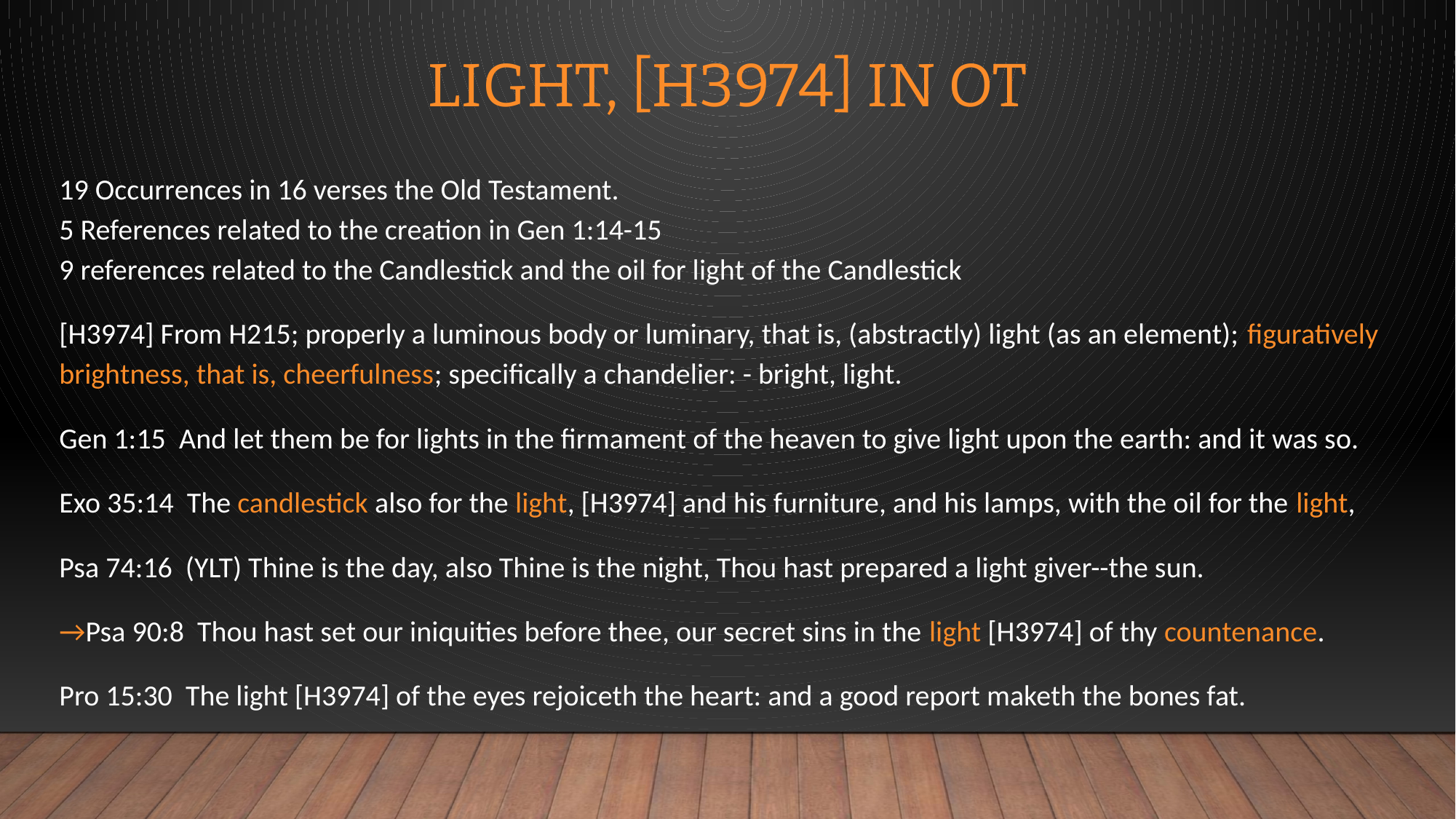

# Light, [H3974] in OT
19 Occurrences in 16 verses the Old Testament.
5 References related to the creation in Gen 1:14-15
9 references related to the Candlestick and the oil for light of the Candlestick
[H3974] From H215; properly a luminous body or luminary, that is, (abstractly) light (as an element); figuratively brightness, that is, cheerfulness; specifically a chandelier: - bright, light.
Gen 1:15  And let them be for lights in the firmament of the heaven to give light upon the earth: and it was so.
Exo 35:14  The candlestick also for the light, [H3974] and his furniture, and his lamps, with the oil for the light,
Psa 74:16  (YLT) Thine is the day, also Thine is the night, Thou hast prepared a light giver--the sun.
→Psa 90:8  Thou hast set our iniquities before thee, our secret sins in the light [H3974] of thy countenance.
Pro 15:30  The light [H3974] of the eyes rejoiceth the heart: and a good report maketh the bones fat.